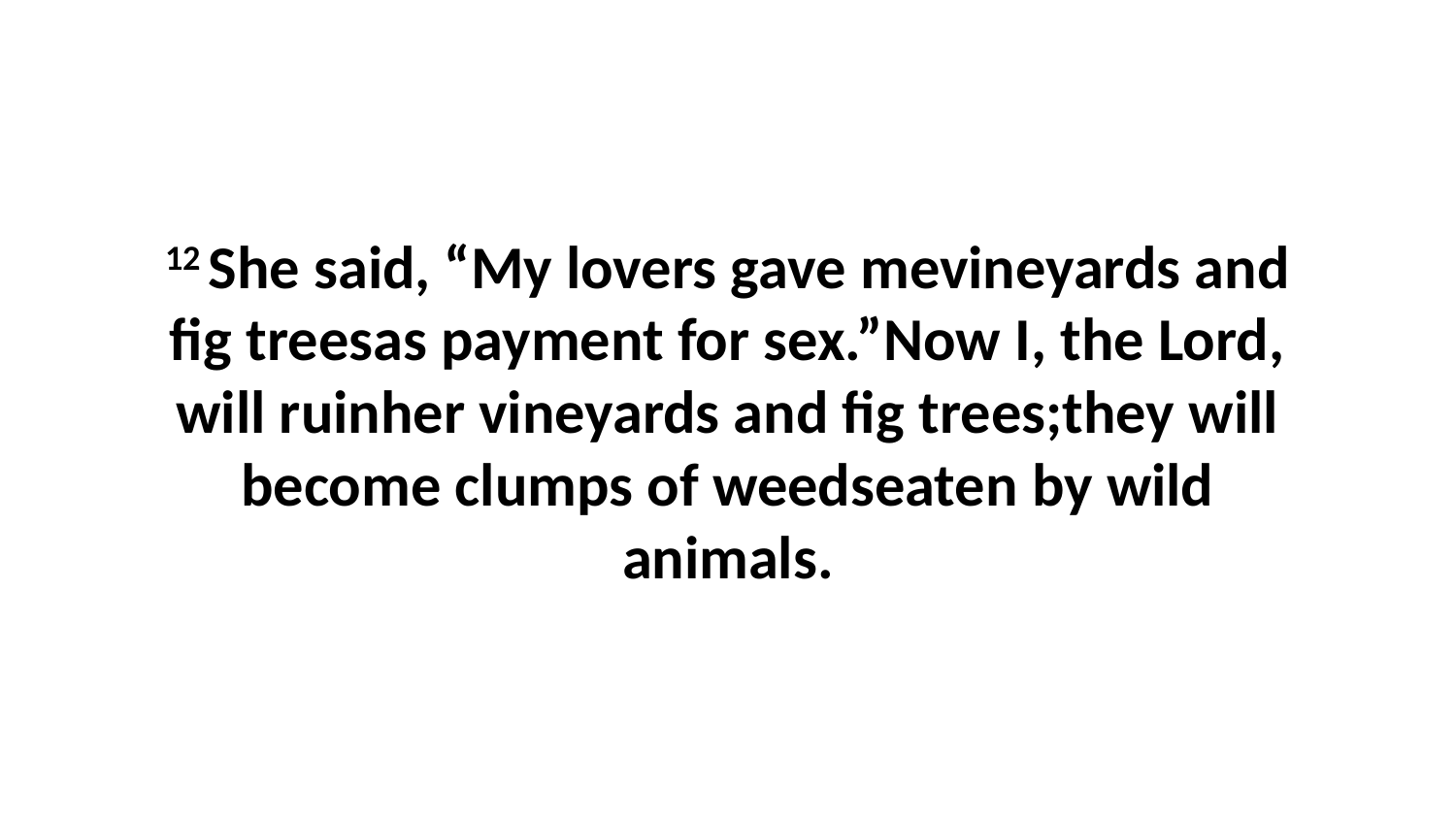

12 She said, “My lovers gave mevineyards and fig treesas payment for sex.”Now I, the Lord, will ruinher vineyards and fig trees;they will become clumps of weedseaten by wild animals.